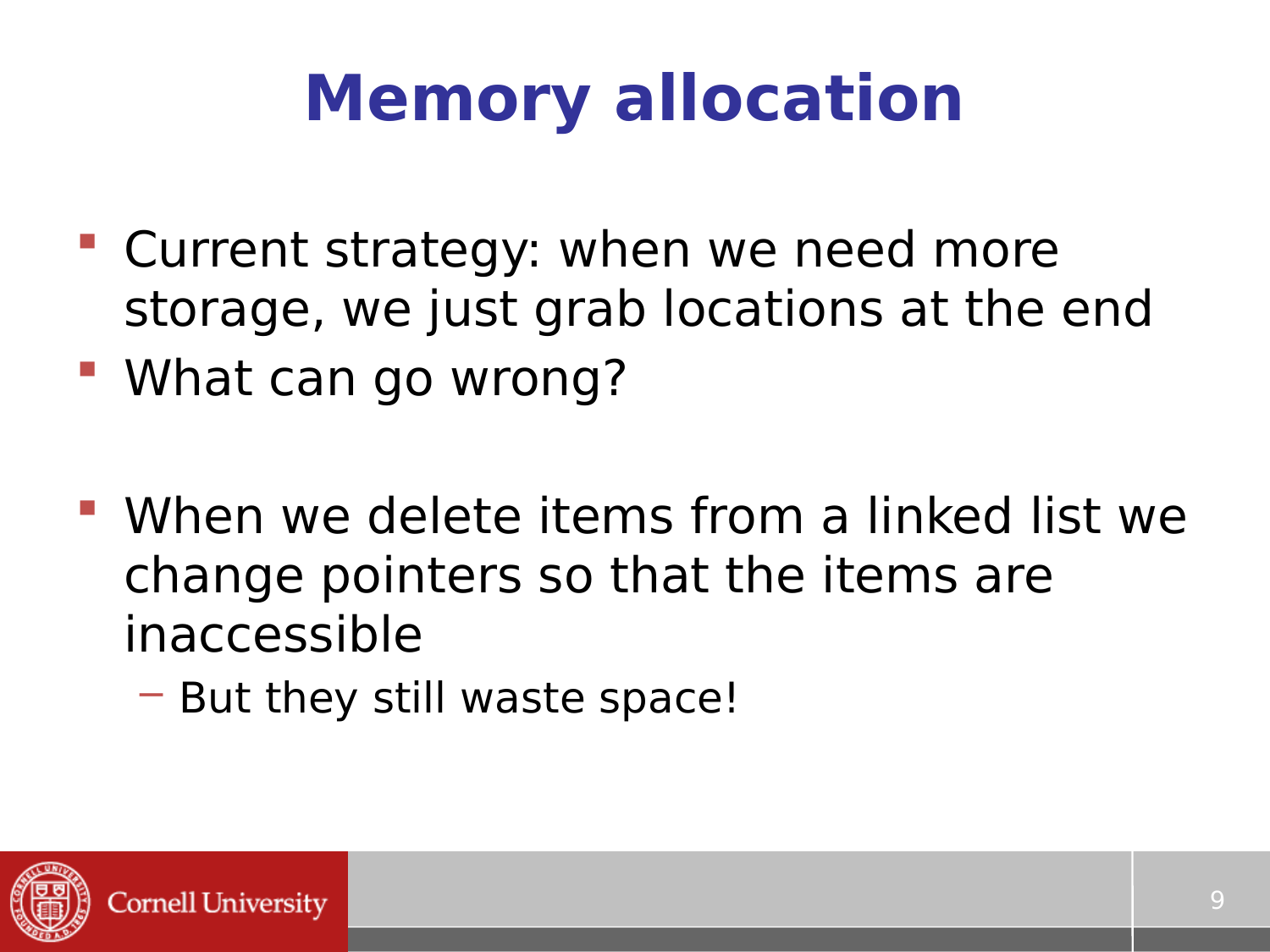

# Memory allocation
Current strategy: when we need more storage, we just grab locations at the end
What can go wrong?

When we delete items from a linked list we change pointers so that the items are inaccessible
But they still waste space!
9